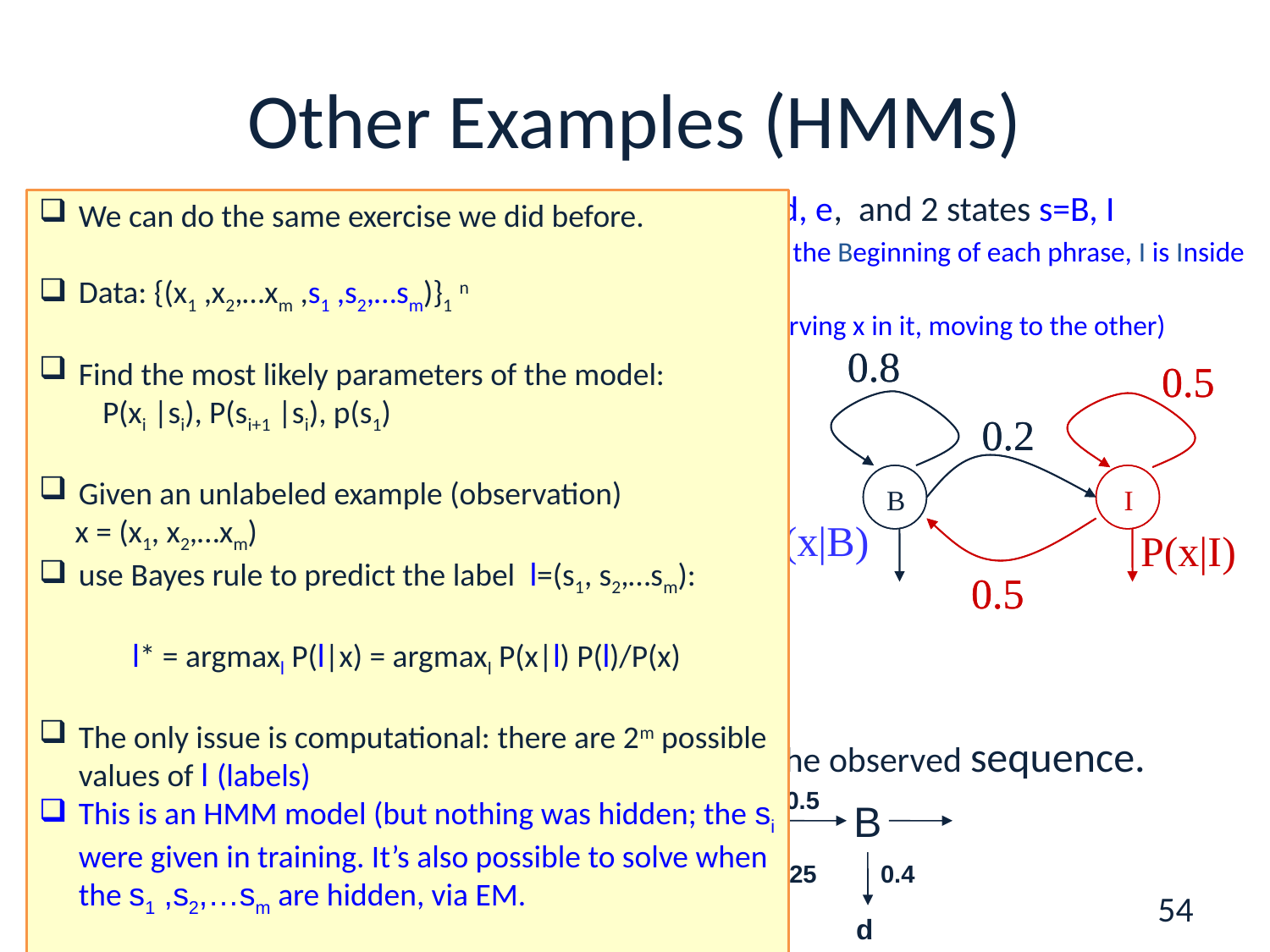

# Other Examples (HMMs)
Consider data over 5 characters, x=a, b, c, d, e,  and 2 states s=B, I
Think about chunking a sentence to phrases; B is the Beginning of each phrase, I is Inside a phrase.
(Or: think about being in one of two rooms, observing x in it, moving to the other)
We generate characters according to:
Initial state prob: p(B)= 1; p(I)=0
State transition prob:
p(B→B)=0.8 p(B→I)=0.2
p(I→B)=0.5 p(I→I)=0.5
Output prob:
p(a|B) = 0.25,p(b|B)=0.10, p(c|B)=0.10,….
p(a|I) = 0.25,p(b,I)=0,…
 Can follow the generation process to get the observed sequence.
We can do the same exercise we did before.

Data: {(x1 ,x2,…xm ,s1 ,s2,…sm)}1 n

Find the most likely parameters of the model:
P(xi |si), P(si+1 |si), p(s1)

Given an unlabeled example (observation)
     x = (x1, x2,…xm)
use Bayes rule to predict the label  l=(s1, s2,…sm):

             l* = argmaxl P(l|x) = argmaxl P(x|l) P(l)/P(x)

The only issue is computational: there are 2m possible values of l (labels)
This is an HMM model (but nothing was hidden; the si were given in training. It’s also possible to solve when the s1 ,s2,…sm are hidden, via EM.

0.8
0.8
0.5
0.5

P(B)=1
P(I) = 0
0.2
0.2

B

I

P(x|B)

P(x|I)

0.5
0.5
0.2
0.5
0.5
0.5
B
I
I
I
B
1

0.25

0.25
0.25

0.25

0.4
a
a
c
d
d
54